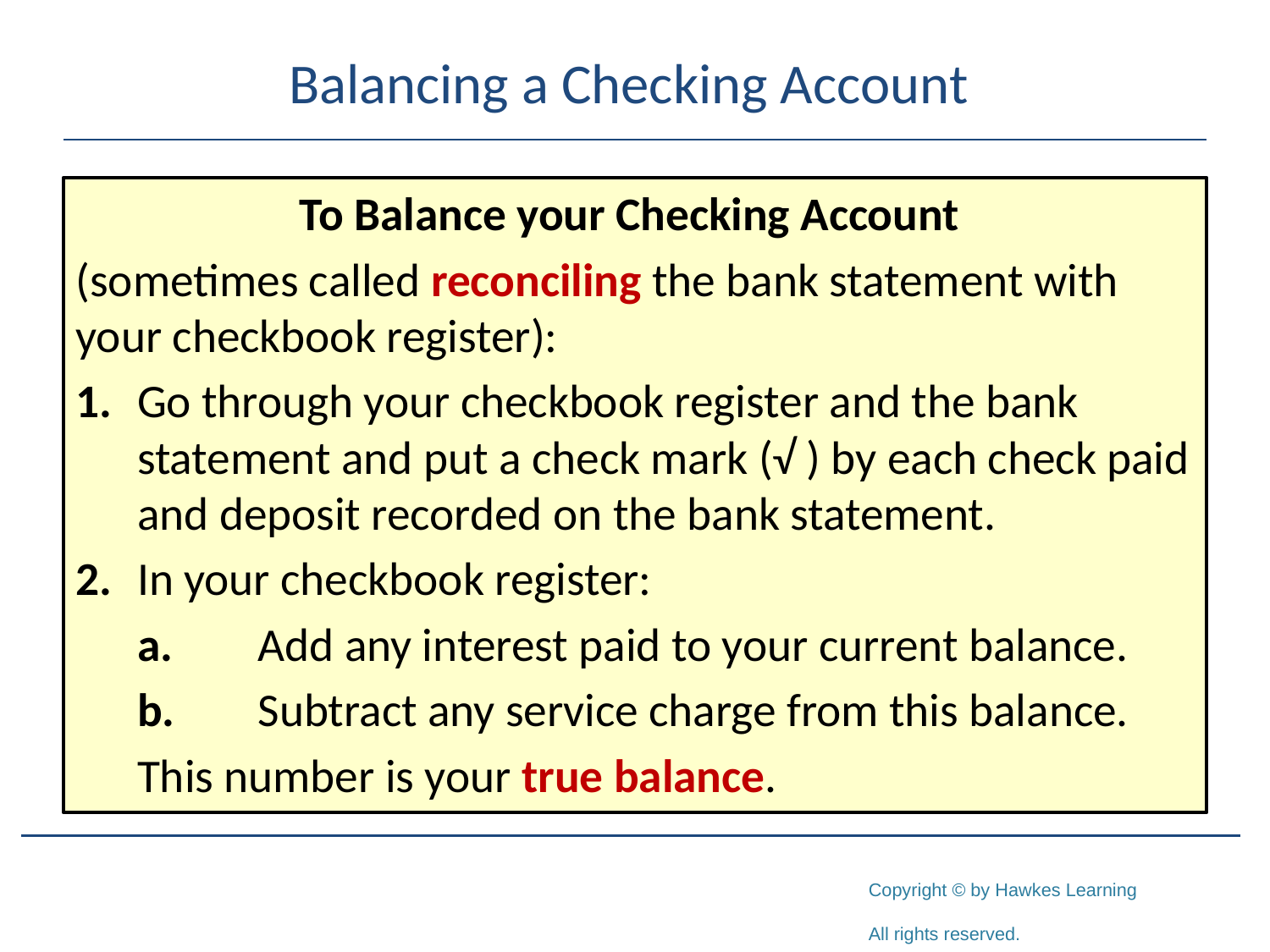

# Balancing a Checking Account
To Balance your Checking Account
(sometimes called reconciling the bank statement with your checkbook register):
1.	Go through your checkbook register and the bank statement and put a check mark (√ ) by each check paid and deposit recorded on the bank statement.
2.	In your checkbook register:
a.	Add any interest paid to your current balance.
b.	Subtract any service charge from this balance.
		This number is your true balance.